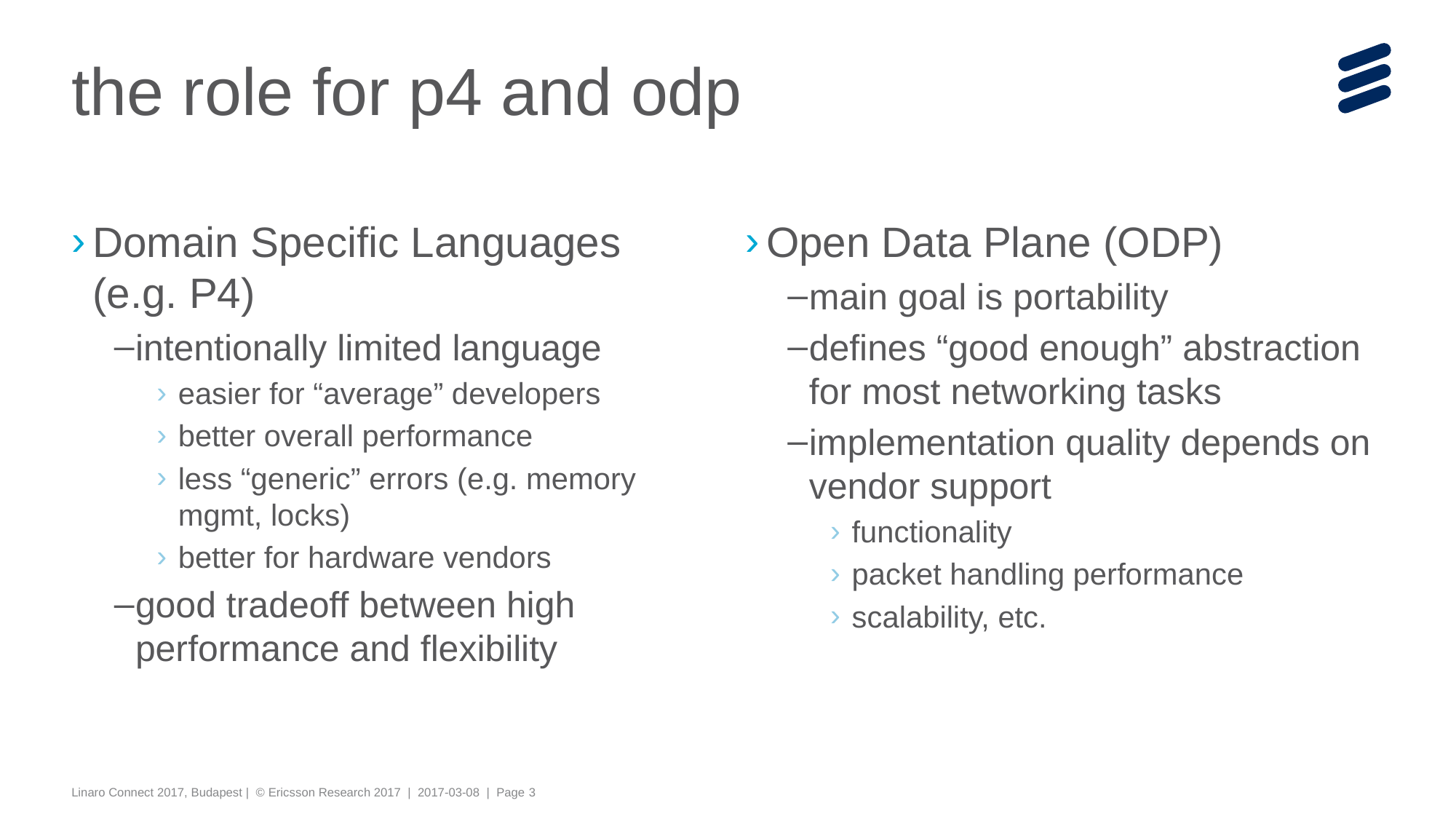

# the role for p4 and odp
Domain Specific Languages (e.g. P4)
intentionally limited language
easier for “average” developers
better overall performance
less “generic” errors (e.g. memory mgmt, locks)
better for hardware vendors
good tradeoff between high performance and flexibility
Open Data Plane (ODP)
main goal is portability
defines “good enough” abstraction for most networking tasks
implementation quality depends on vendor support
functionality
packet handling performance
scalability, etc.